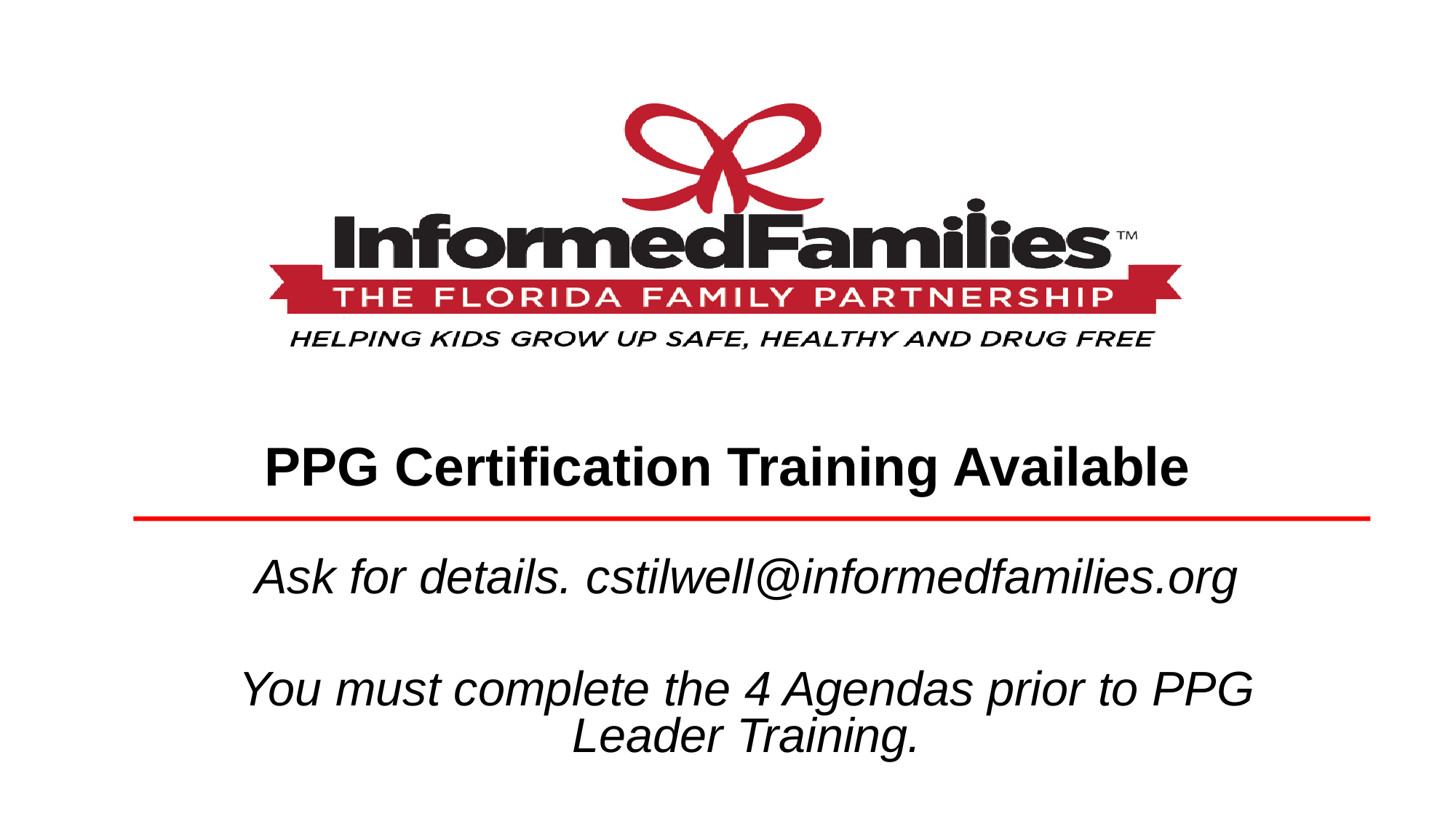

# PPG Certification Training Available
Ask for details. cstilwell@informedfamilies.org

You must complete the 4 Agendas prior to PPG Leader Training.